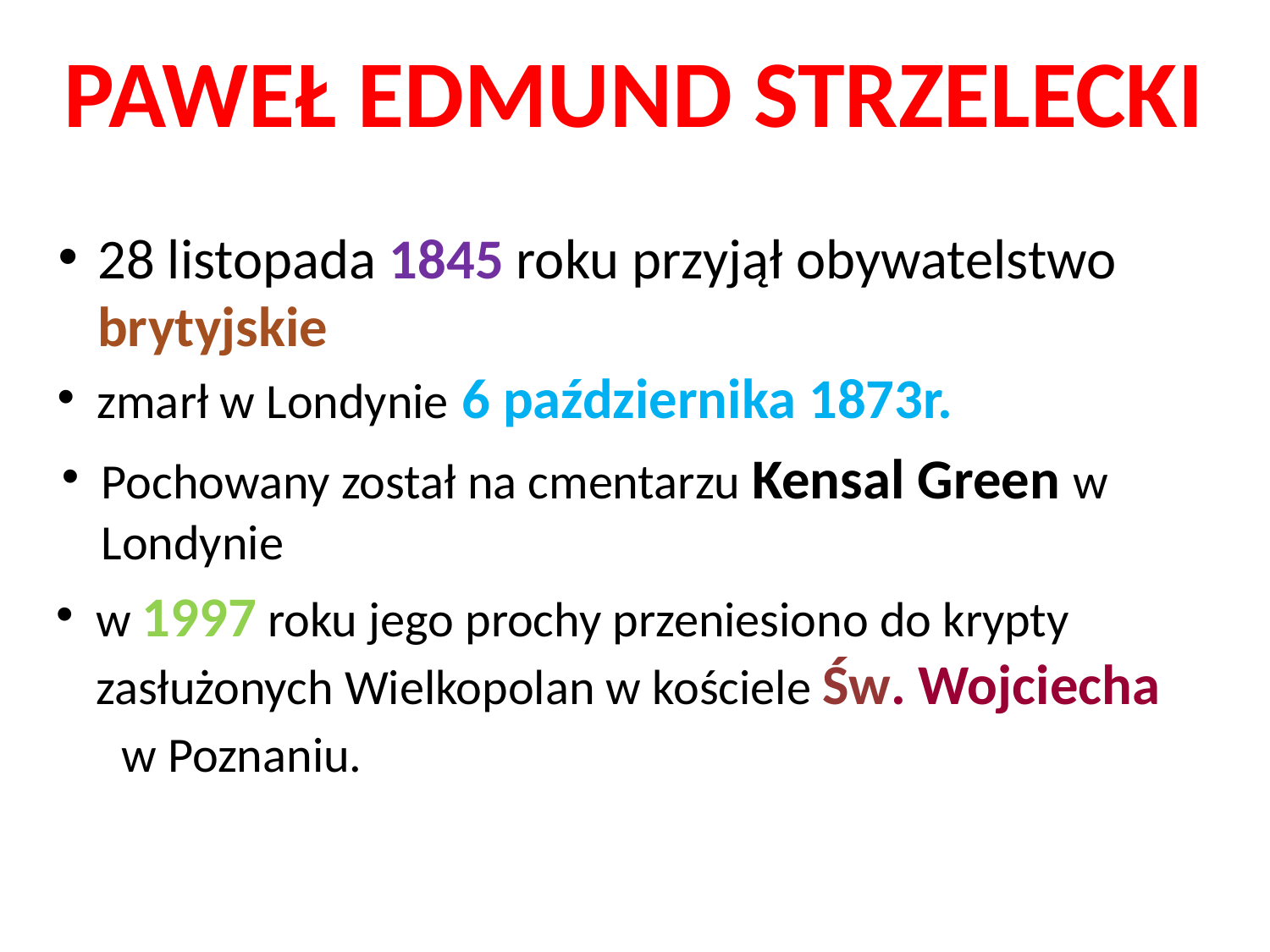

PAWEŁ EDMUND STRZELECKI
28 listopada 1845 roku przyjął obywatelstwo brytyjskie

zmarł w Londynie 6 października 1873r.

Pochowany został na cmentarzu Kensal Green w Londynie

w 1997 roku jego prochy przeniesiono do krypty zasłużonych Wielkopolan w kościele Św. Wojciecha       w Poznaniu.